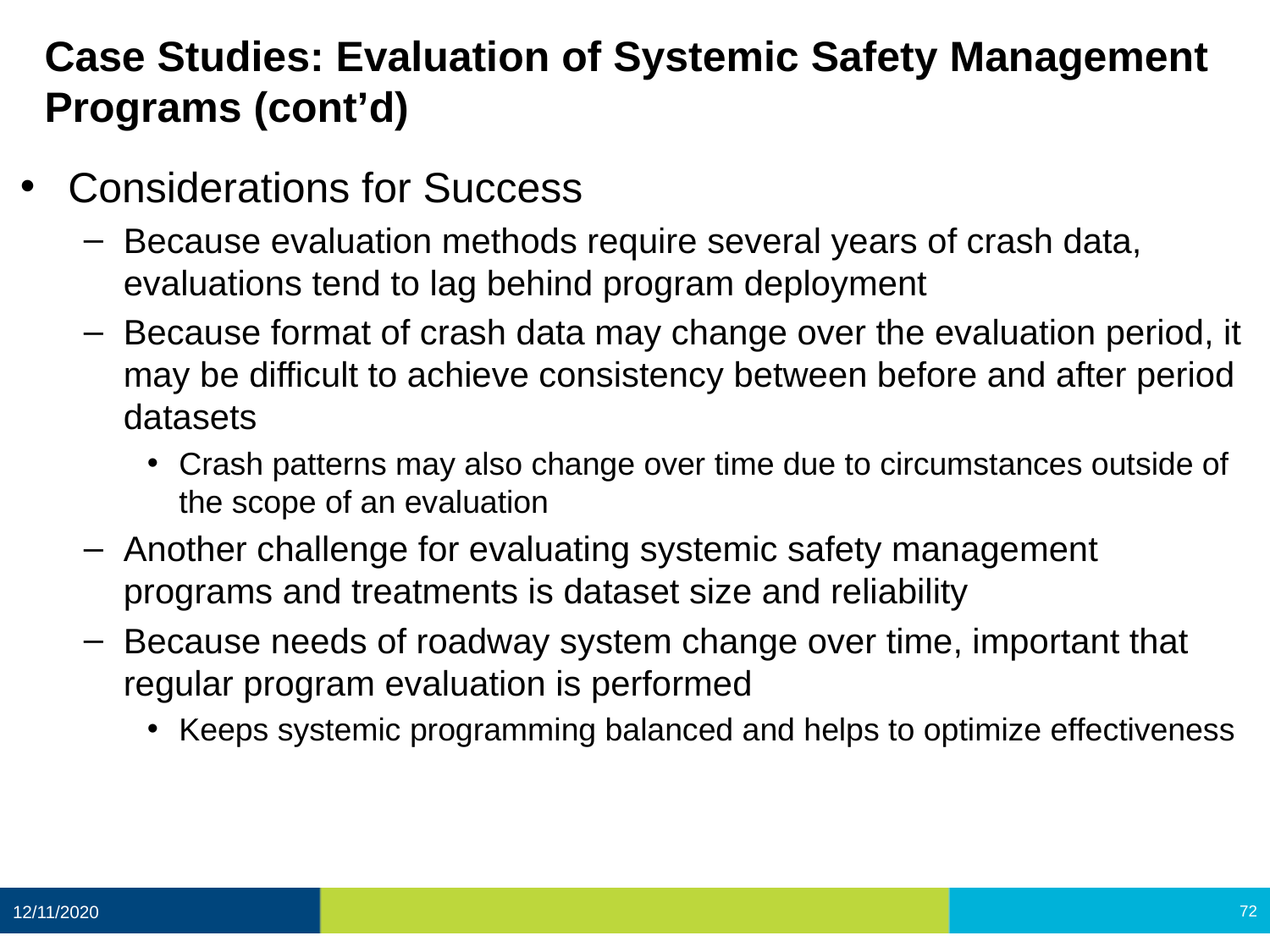

# Case Studies: Evaluation of Systemic Safety Management Programs (cont’d)

Considerations for Success
Because evaluation methods require several years of crash data, evaluations tend to lag behind program deployment
Because format of crash data may change over the evaluation period, it may be difficult to achieve consistency between before and after period datasets
Crash patterns may also change over time due to circumstances outside of the scope of an evaluation
Another challenge for evaluating systemic safety management programs and treatments is dataset size and reliability
Because needs of roadway system change over time, important that regular program evaluation is performed
Keeps systemic programming balanced and helps to optimize effectiveness
12/11/2020